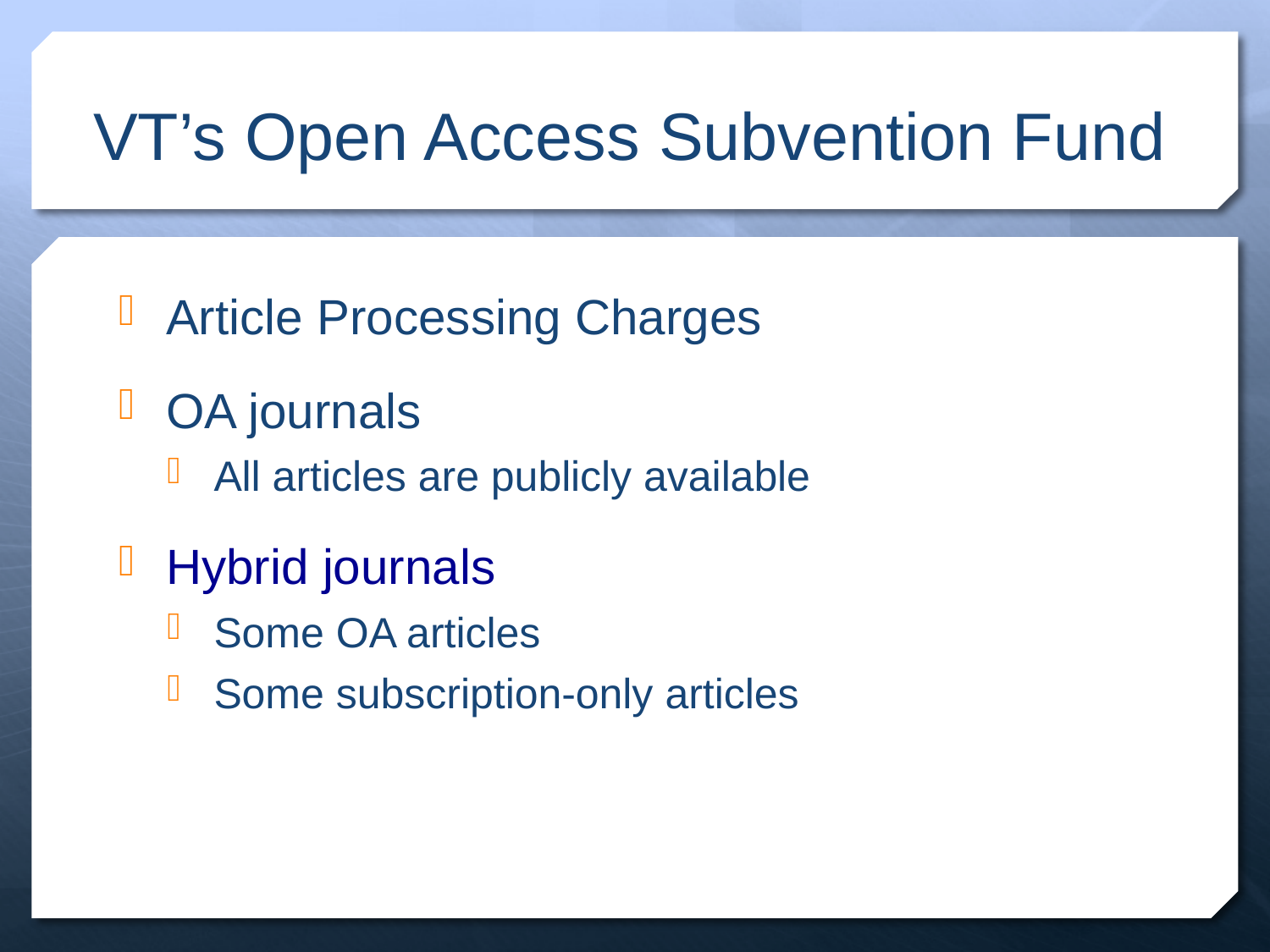

# VT’s Open Access Subvention Fund
Article Processing Charges
OA journals
All articles are publicly available
Hybrid journals
Some OA articles
Some subscription-only articles